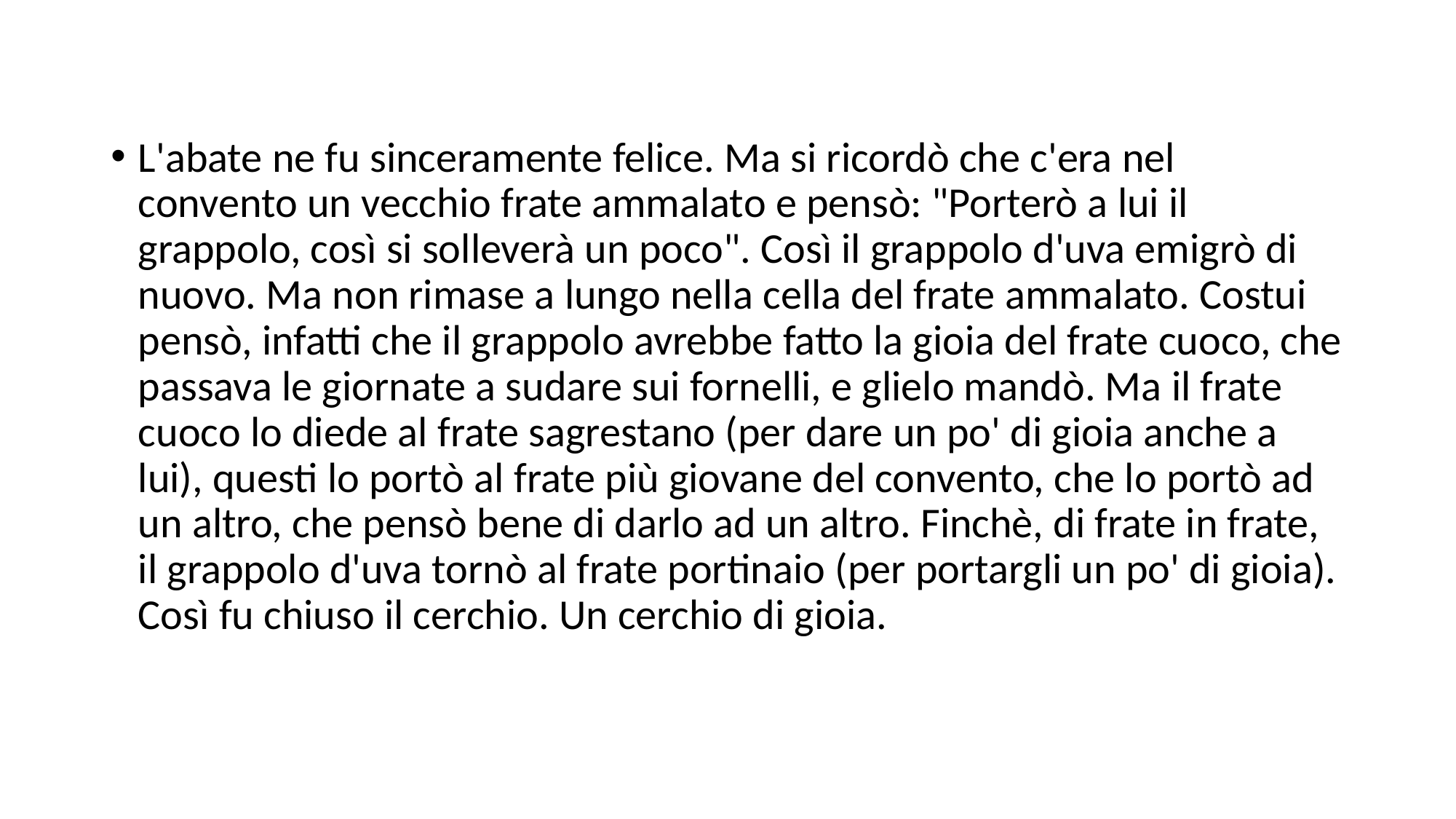

L'abate ne fu sinceramente felice. Ma si ricordò che c'era nel convento un vecchio frate ammalato e pensò: "Porterò a lui il grappolo, così si solleverà un poco". Così il grappolo d'uva emigrò di nuovo. Ma non rimase a lungo nella cella del frate ammalato. Costui pensò, infatti che il grappolo avrebbe fatto la gioia del frate cuoco, che passava le giornate a sudare sui fornelli, e glielo mandò. Ma il frate cuoco lo diede al frate sagrestano (per dare un po' di gioia anche a lui), questi lo portò al frate più giovane del convento, che lo portò ad un altro, che pensò bene di darlo ad un altro. Finchè, di frate in frate, il grappolo d'uva tornò al frate portinaio (per portargli un po' di gioia).
Così fu chiuso il cerchio. Un cerchio di gioia.